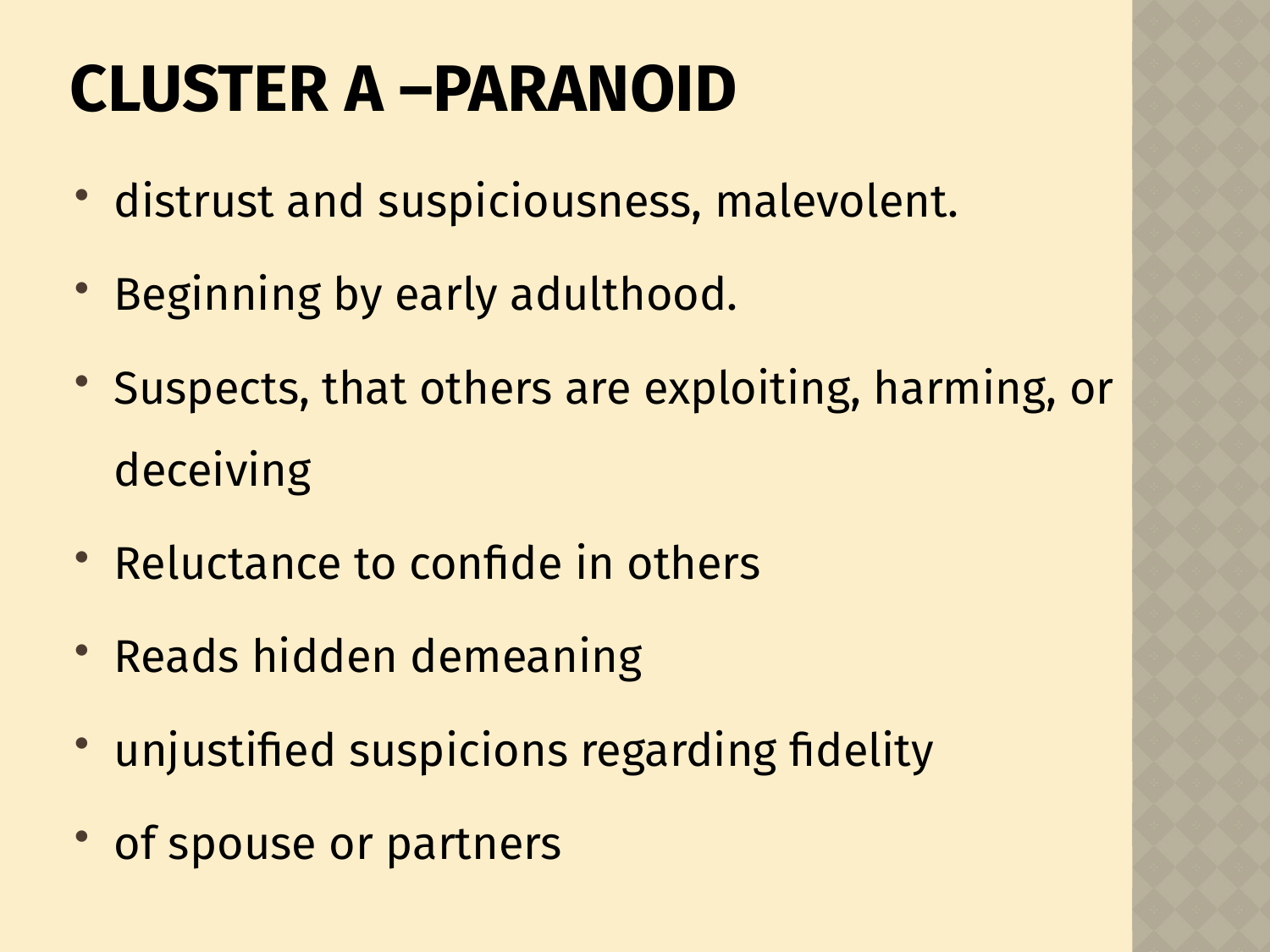

# Cluster A –Paranoid
distrust and suspiciousness, malevolent.
Beginning by early adulthood.
Suspects, that others are exploiting, harming, or deceiving
Reluctance to confide in others
Reads hidden demeaning
unjustified suspicions regarding fidelity
of spouse or partners